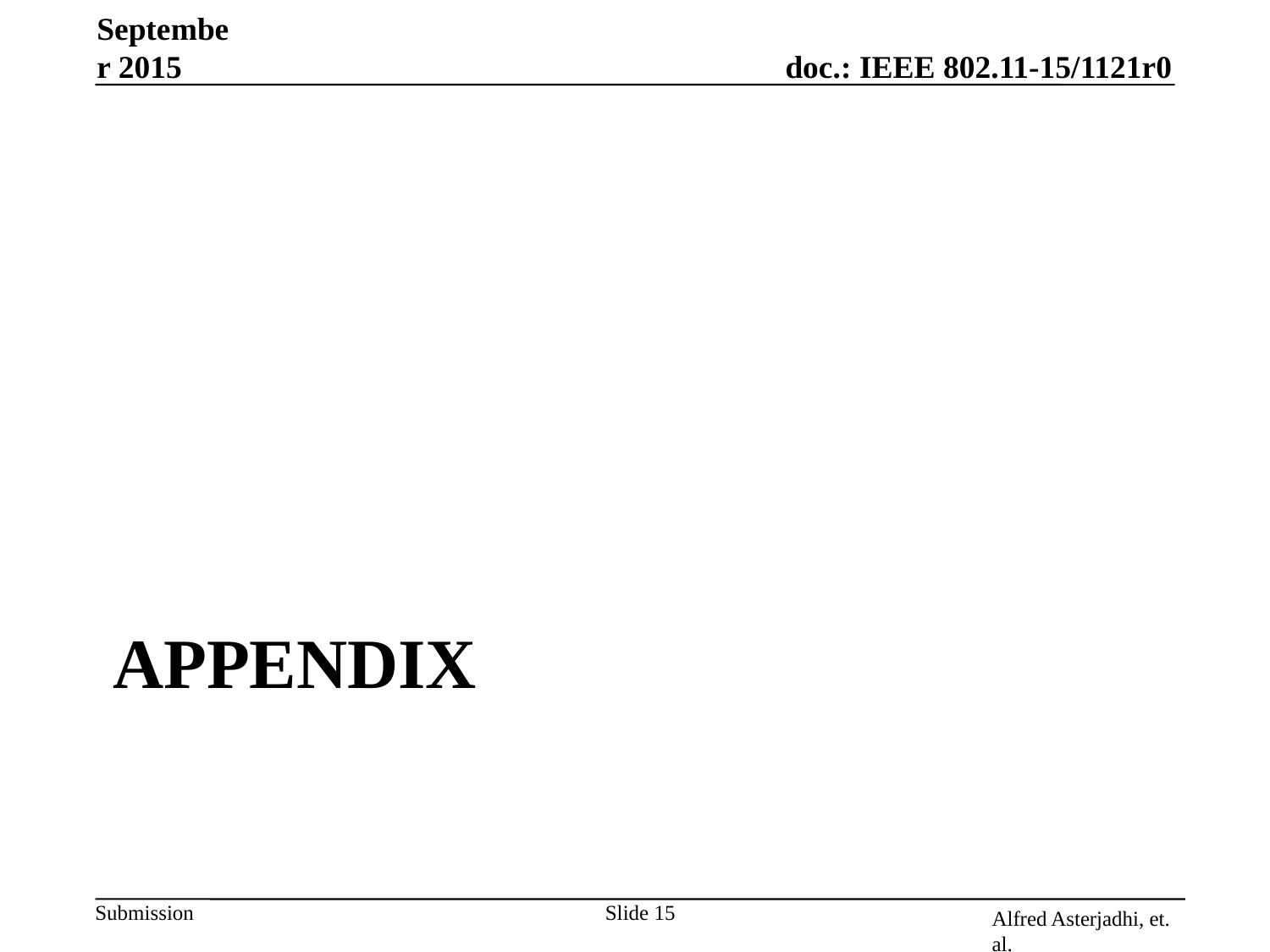

September 2015

# appendix
Slide 15
Alfred Asterjadhi, et. al.